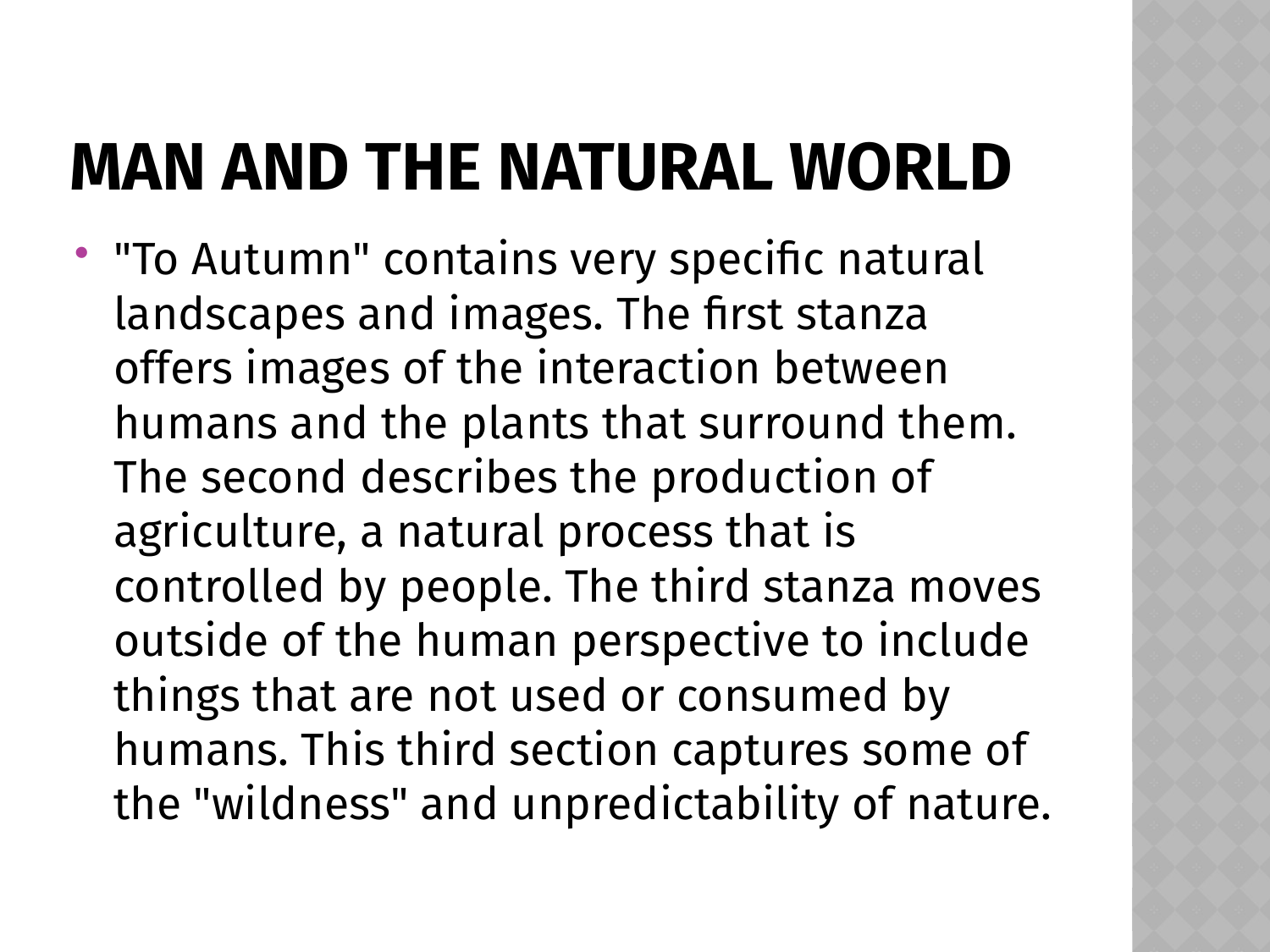

# Man and the Natural World
"To Autumn" contains very specific natural landscapes and images. The first stanza offers images of the interaction between humans and the plants that surround them. The second describes the production of agriculture, a natural process that is controlled by people. The third stanza moves outside of the human perspective to include things that are not used or consumed by humans. This third section captures some of the "wildness" and unpredictability of nature.